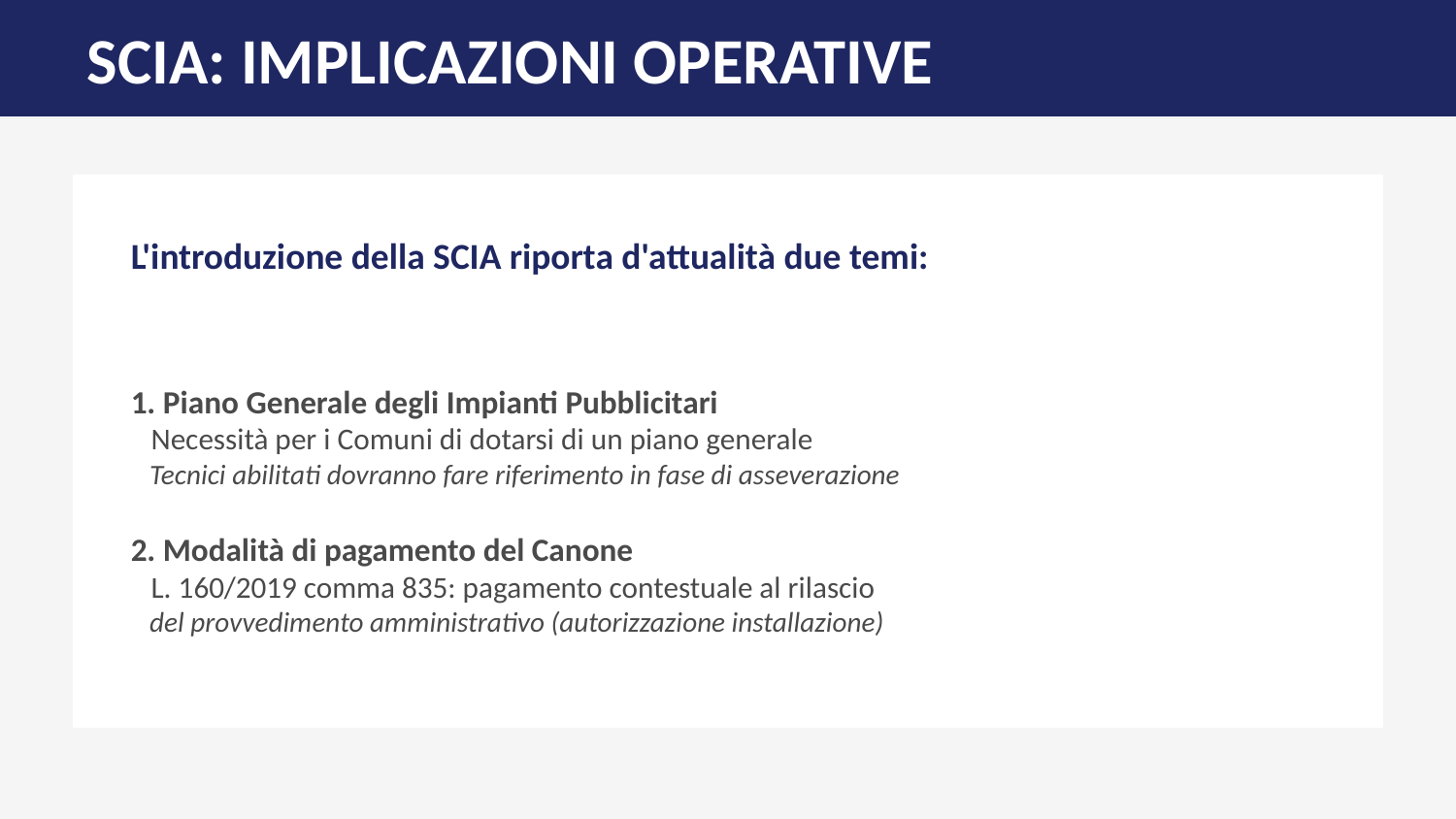

SCIA: IMPLICAZIONI OPERATIVE

L'introduzione della SCIA riporta d'attualità due temi:
1. Piano Generale degli Impianti Pubblicitari
   Necessità per i Comuni di dotarsi di un piano generale
   Tecnici abilitati dovranno fare riferimento in fase di asseverazione

2. Modalità di pagamento del Canone
   L. 160/2019 comma 835: pagamento contestuale al rilascio
   del provvedimento amministrativo (autorizzazione installazione)